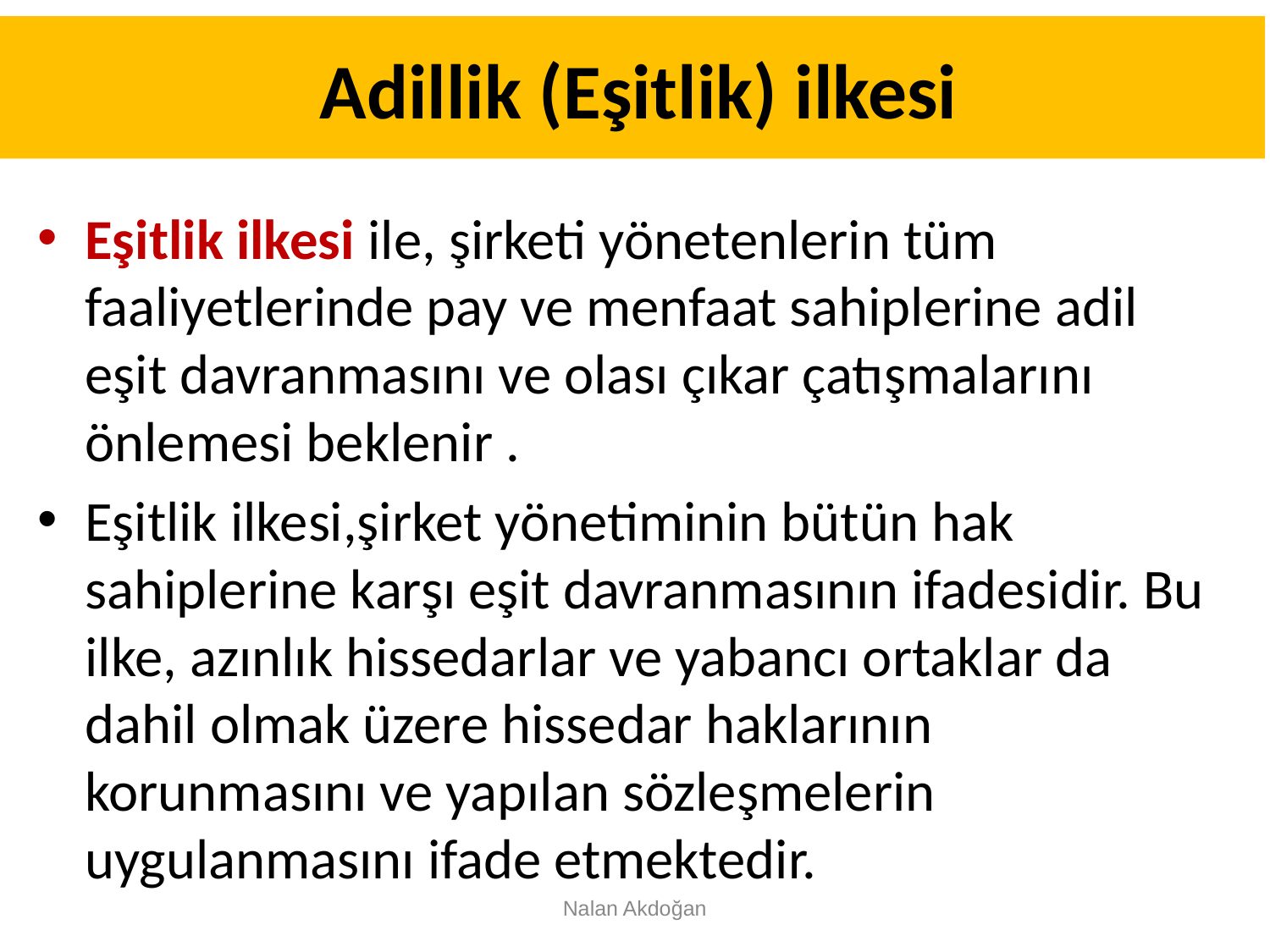

# Adillik (Eşitlik) ilkesi
Eşitlik ilkesi ile, şirketi yönetenlerin tüm faaliyetlerinde pay ve menfaat sahiplerine adil eşit davranmasını ve olası çıkar çatışmalarını önlemesi beklenir .
Eşitlik ilkesi,şirket yönetiminin bütün hak sahiplerine karşı eşit davranmasının ifadesidir. Bu ilke, azınlık hissedarlar ve yabancı ortaklar da dahil olmak üzere hissedar haklarının korunmasını ve yapılan sözleşmelerin uygulanmasını ifade etmektedir.

Nalan Akdoğan